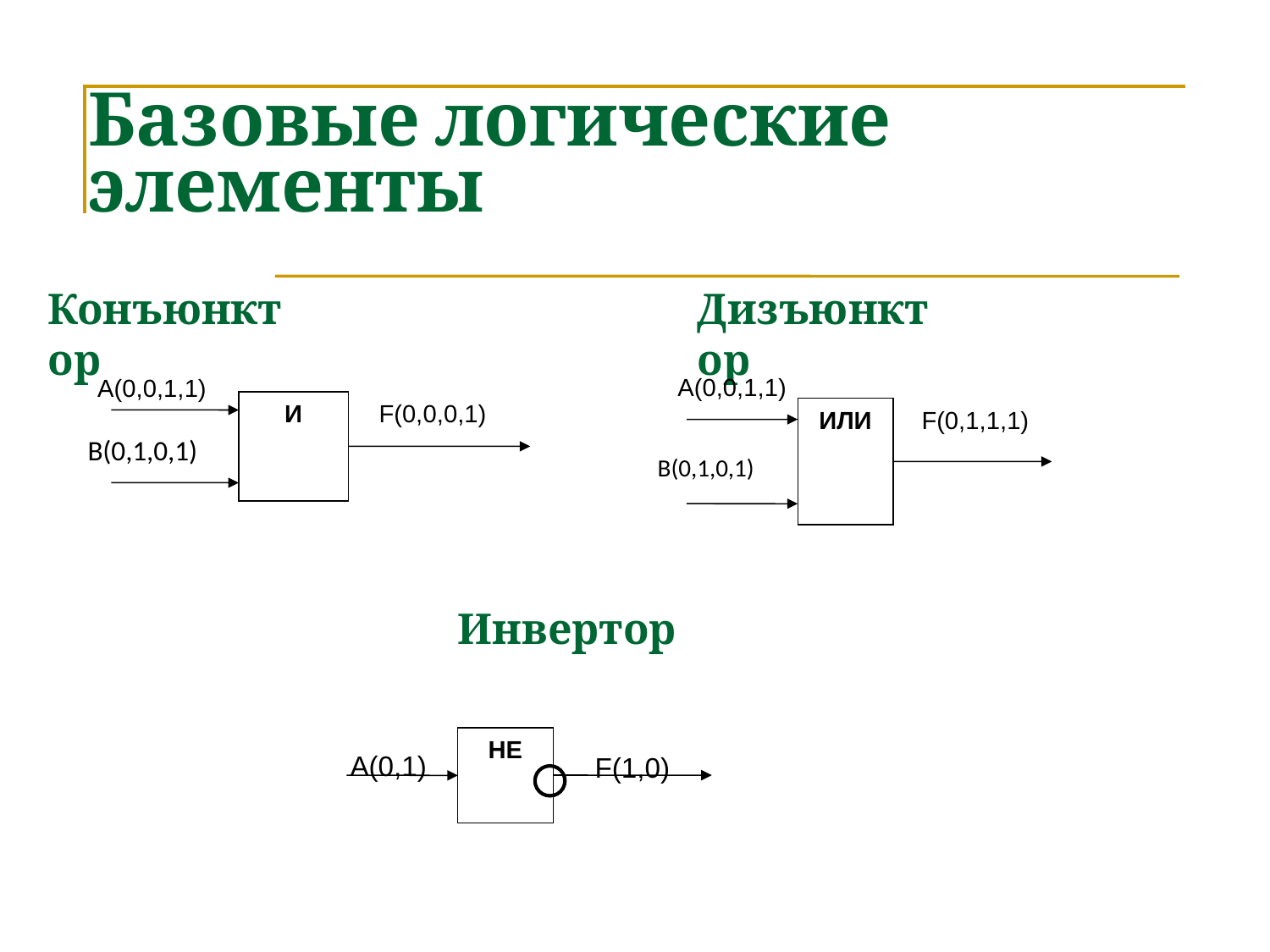

Базовые логические элементы

# Конъюнктор
Дизъюнктор

А(0,0,1,1)

И
F(0,0,0,1)

А(0,0,1,1)

ИЛИ
F(0,1,1,1)

В(0,1,0,1)
В(0,1,0,1)
Инвертор

НЕ
А(0,1)

F(1,0)